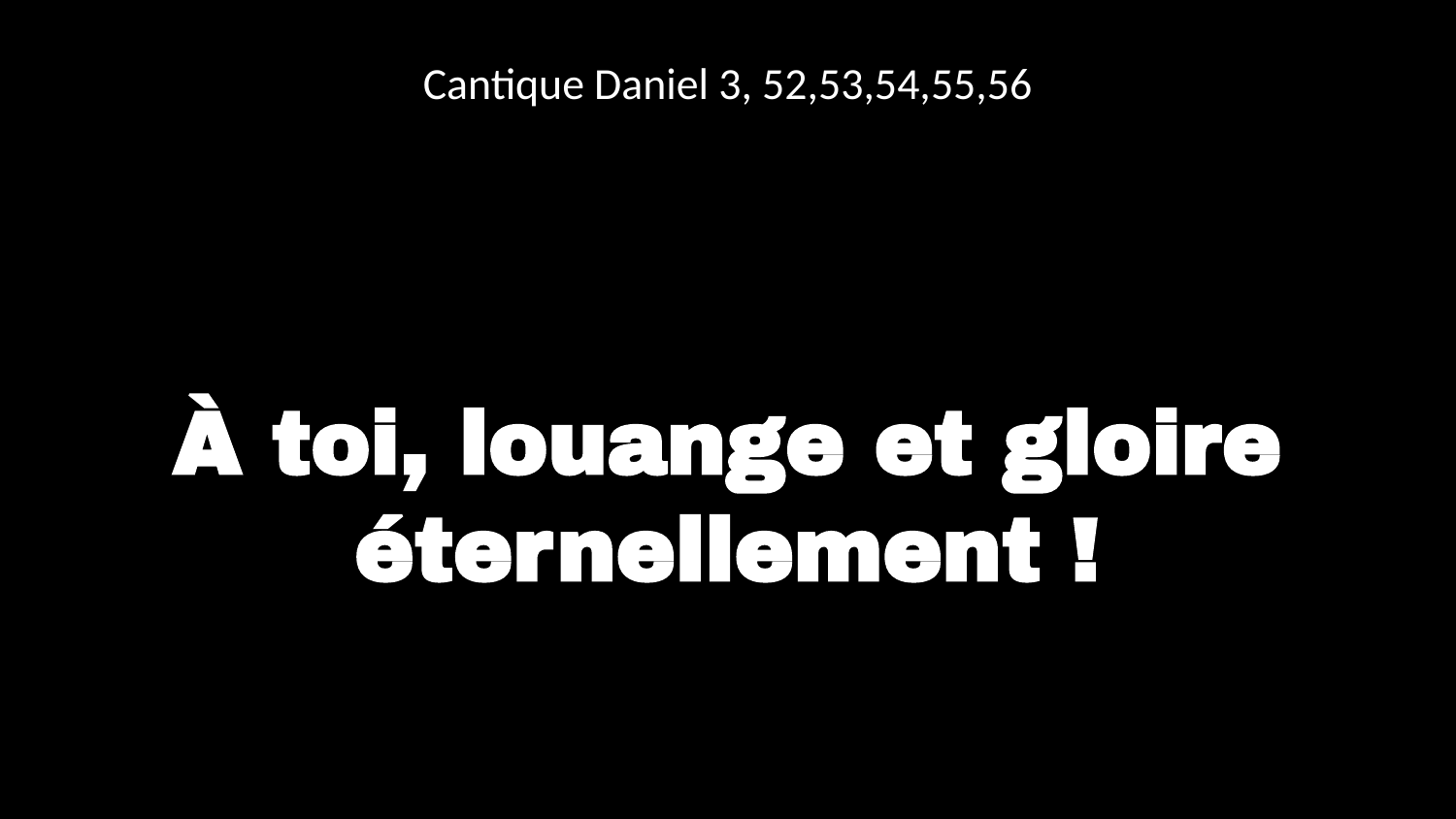

Cantique Daniel 3, 52,53,54,55,56
À toi, louange et gloire éternellement !